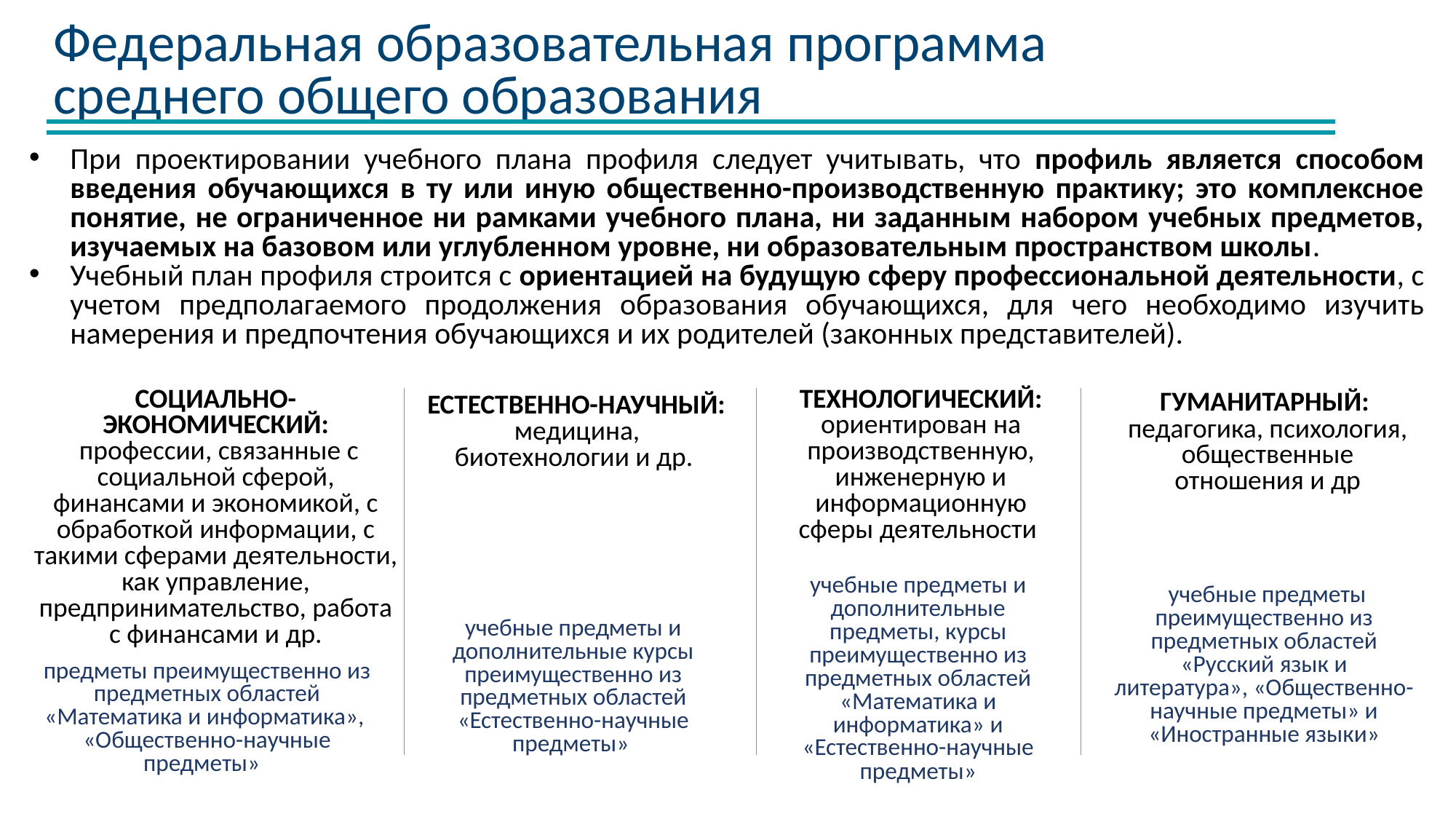

Федеральная образовательная программа среднего общего образования
При проектировании учебного плана профиля следует учитывать, что профиль является способом введения обучающихся в ту или иную общественно-производственную практику; это комплексное понятие, не ограниченное ни рамками учебного плана, ни заданным набором учебных предметов, изучаемых на базовом или углубленном уровне, ни образовательным пространством школы.
Учебный план профиля строится с ориентацией на будущую сферу профессиональной деятельности, с учетом предполагаемого продолжения образования обучающихся, для чего необходимо изучить намерения и предпочтения обучающихся и их родителей (законных представителей).
СОЦИАЛЬНО-ЭКОНОМИЧЕСКИЙ:
 профессии, связанные с социальной сферой, финансами и экономикой, с обработкой информации, с такими сферами деятельности, как управление, предпринимательство, работа с финансами и др.
ТЕХНОЛОГИЧЕСКИЙ: ориентирован на производственную, инженерную и информационную сферы деятельности
ГУМАНИТАРНЫЙ:  педагогика, психология, общественные отношения и др
ЕСТЕСТВЕННО-НАУЧНЫЙ:
медицина, биотехнологии и др.
учебные предметы и дополнительные предметы, курсы преимущественно из предметных областей «Математика и информатика» и «Естественно-научные предметы»
 учебные предметы преимущественно из предметных областей «Русский язык и литература», «Общественно-научные предметы» и «Иностранные языки»
учебные предметы и дополнительные курсы преимущественно из предметных областей «Естественно-научные предметы»
предметы преимущественно из предметных областей «Математика и информатика»,  «Общественно-научные предметы»